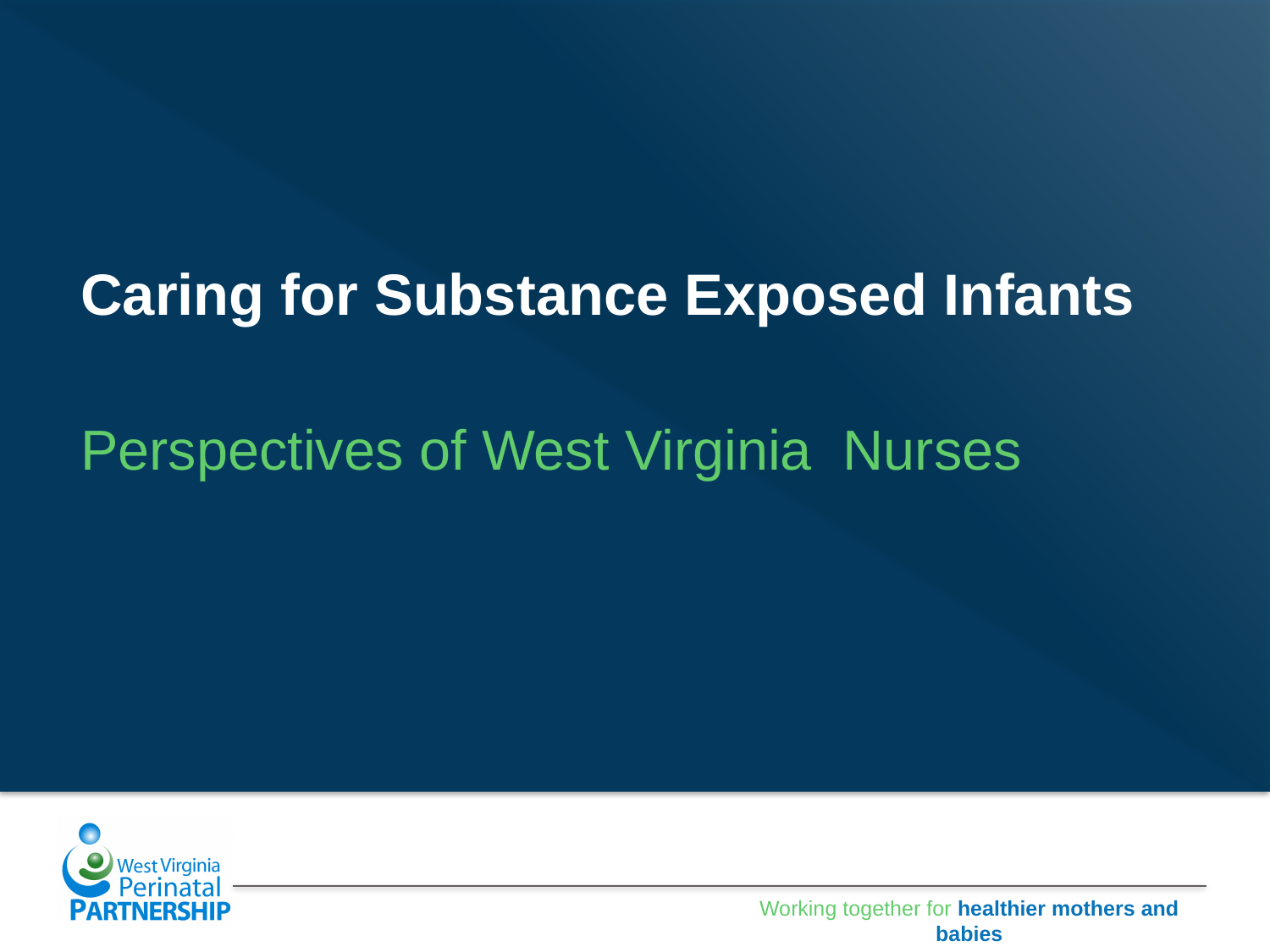

# Caring for Substance Exposed Infants
Perspectives of West Virginia  Nurses